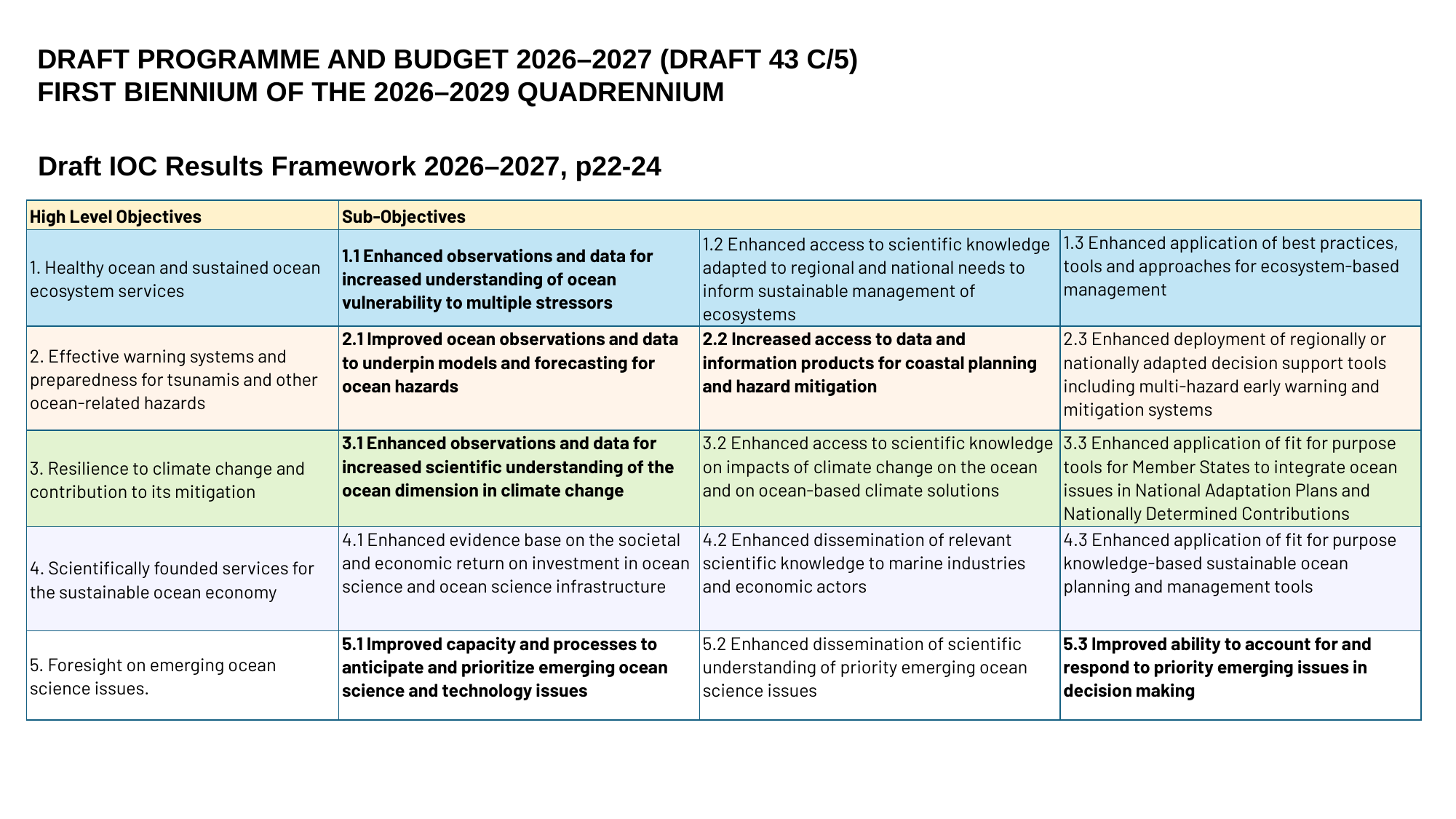

DRAFT programme and budget 2026–2027 (Draft 43 C/5)
first biennium of the 2026–2029 quadrennium
Draft IOC Results Framework 2026–2027, p22-24
| High Level Objectives | Sub-Objectives |  |  |
| --- | --- | --- | --- |
| 1. Healthy ocean and sustained ocean ecosystem services | 1.1 Enhanced observations and data for increased understanding of ocean vulnerability to multiple stressors | 1.2 Enhanced access to scientific knowledge adapted to regional and national needs to inform sustainable management of ecosystems | 1.3 Enhanced application of best practices, tools and approaches for ecosystem-based management |
| 2. Effective warning systems and preparedness for tsunamis and other ocean-related hazards | 2.1 Improved ocean observations and data to underpin models and forecasting for ocean hazards | 2.2 Increased access to data and information products for coastal planning and hazard mitigation | 2.3 Enhanced deployment of regionally or nationally adapted decision support tools including multi-hazard early warning and mitigation systems |
| 3. Resilience to climate change and contribution to its mitigation | 3.1 Enhanced observations and data for increased scientific understanding of the ocean dimension in climate change | 3.2 Enhanced access to scientific knowledge on impacts of climate change on the ocean and on ocean-based climate solutions | 3.3 Enhanced application of fit for purpose tools for Member States to integrate ocean issues in National Adaptation Plans and Nationally Determined Contributions |
| 4. Scientifically founded services for the sustainable ocean economy | 4.1 Enhanced evidence base on the societal and economic return on investment in ocean science and ocean science infrastructure | 4.2 Enhanced dissemination of relevant scientific knowledge to marine industries and economic actors | 4.3 Enhanced application of fit for purpose knowledge-based sustainable ocean planning and management tools |
| 5. Foresight on emerging ocean science issues. | 5.1 Improved capacity and processes to anticipate and prioritize emerging ocean science and technology issues | 5.2 Enhanced dissemination of scientific understanding of priority emerging ocean science issues | 5.3 Improved ability to account for and respond to priority emerging issues in decision making |